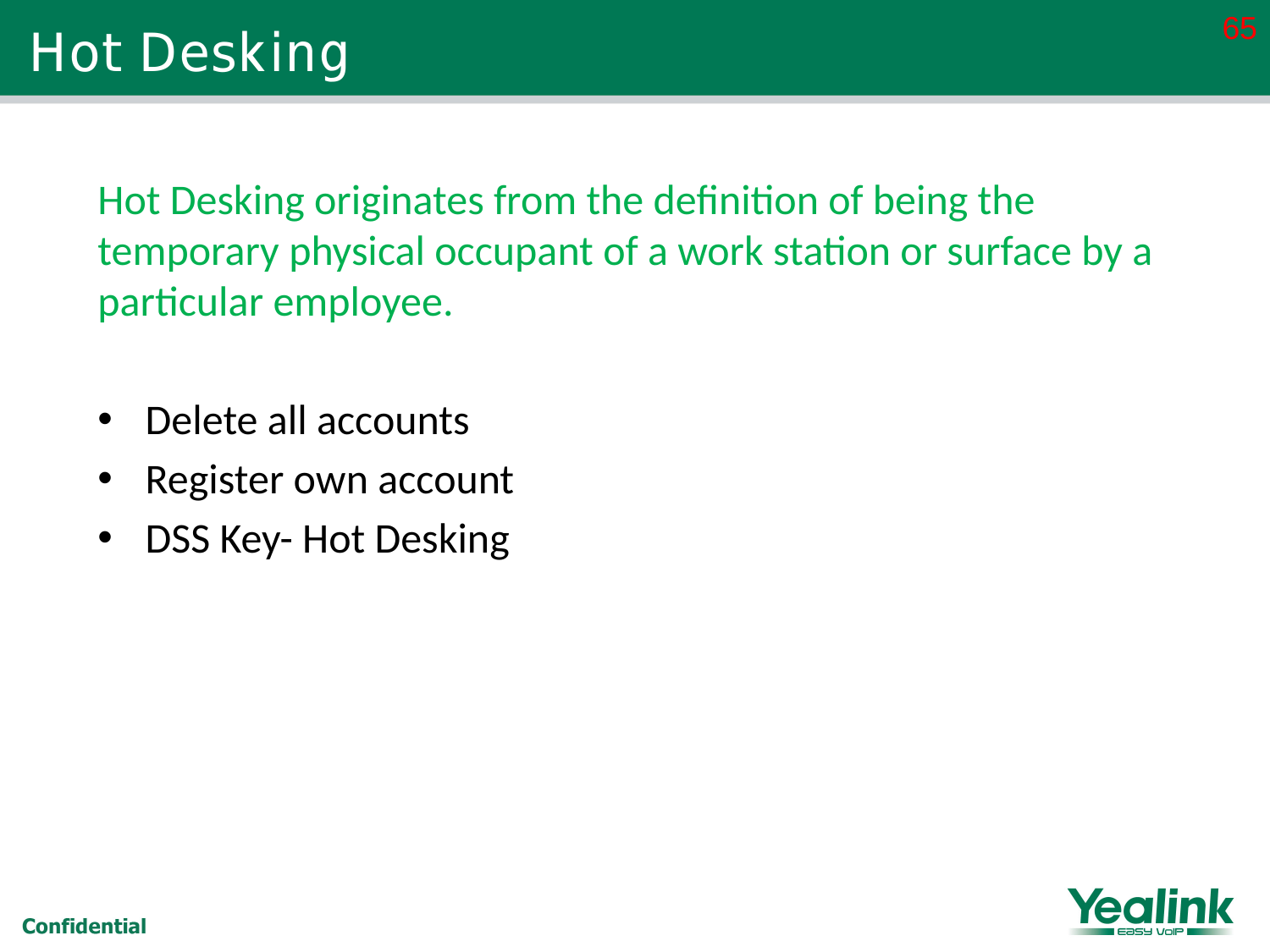

65
# Hot Desking

Hot Desking originates from the definition of being the temporary physical occupant of a work station or surface by a particular employee.

Delete all accounts
Register own account
DSS Key- Hot Desking